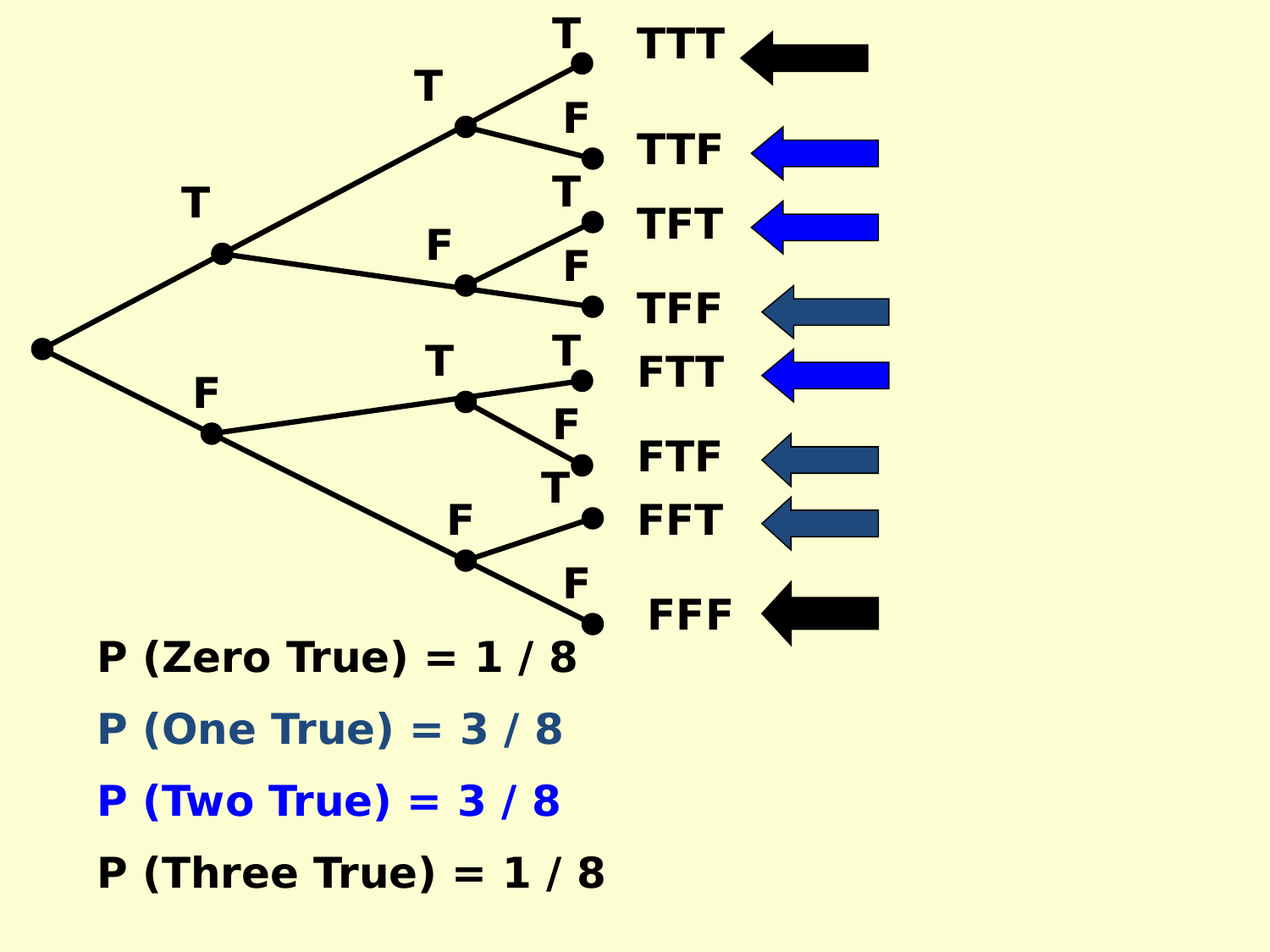

T
TTT

T
F
TTF
T
T
TFT
F
F
TFF
T
T
FTT
F
F
FTF
T
F
FFT
F
FFF

P (Zero True) = 1 / 8
P (One True) = 3 / 8
P (Two True) = 3 / 8
P (Three True) = 1 / 8